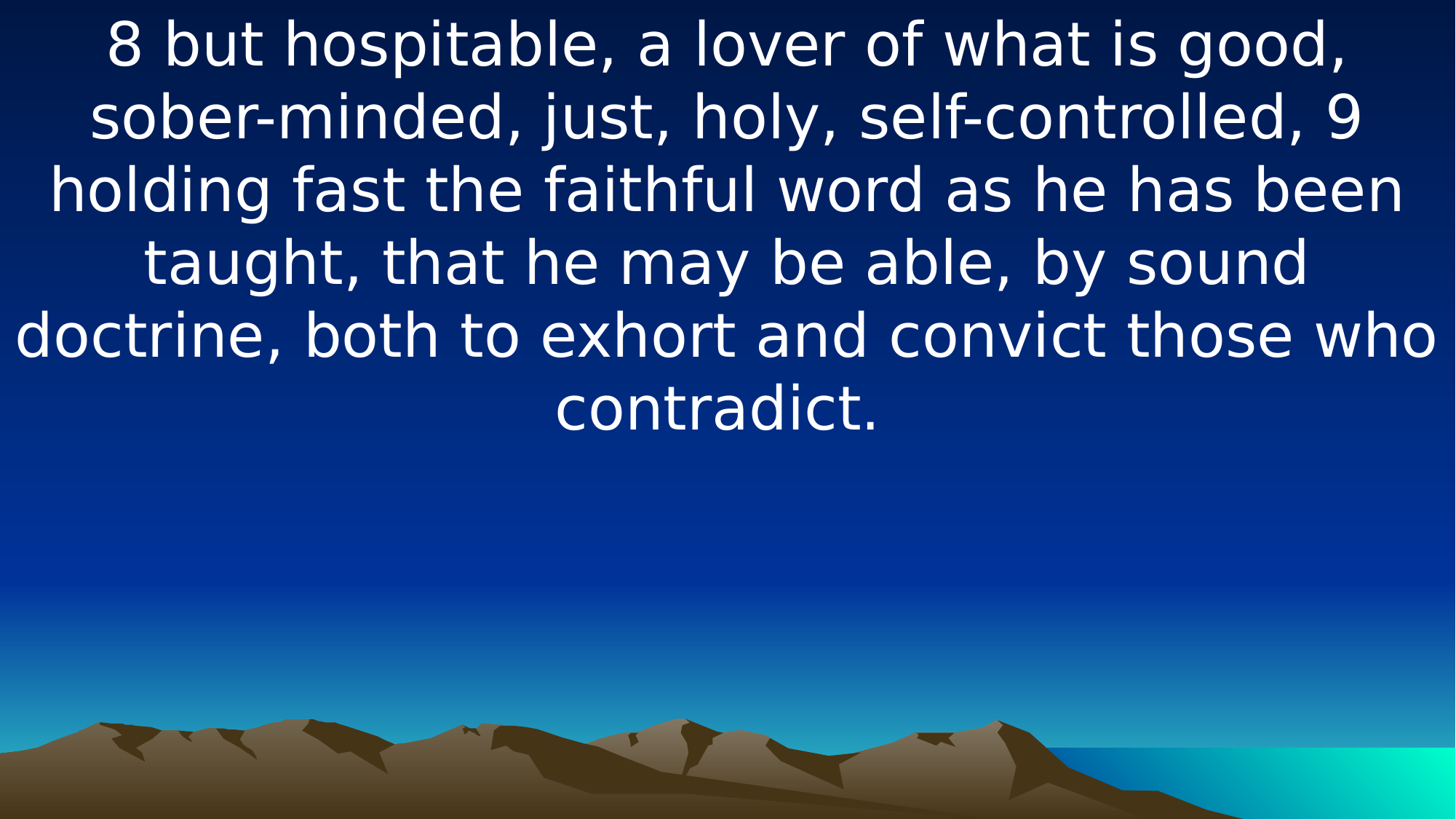

8 but hospitable, a lover of what is good, sober-minded, just, holy, self-controlled, 9 holding fast the faithful word as he has been taught, that he may be able, by sound doctrine, both to exhort and convict those who contradict.